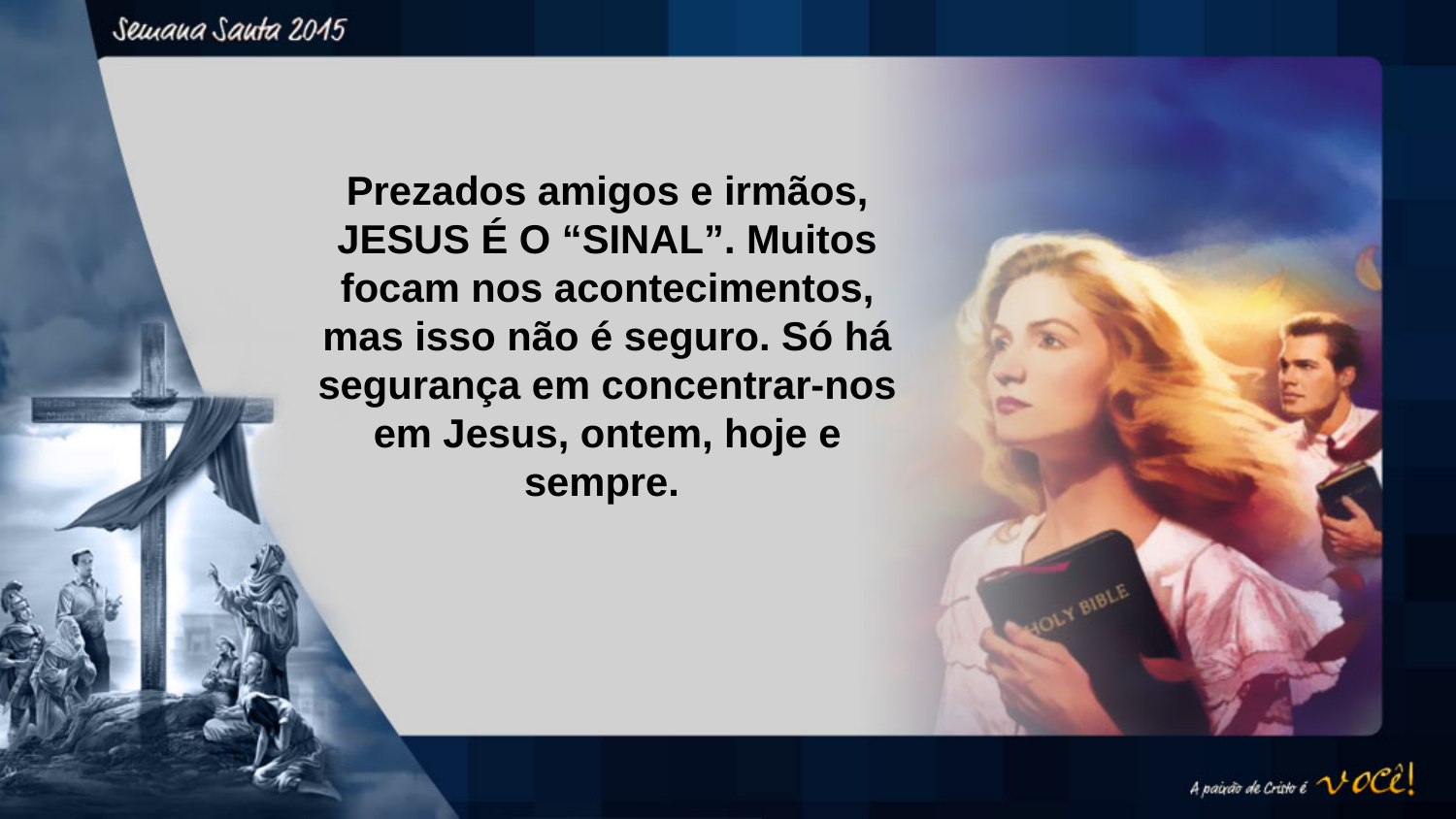

Prezados amigos e irmãos, JESUS É O “SINAL”. Muitos focam nos acontecimentos, mas isso não é seguro. Só há segurança em concentrar-nos em Jesus, ontem, hoje e sempre.